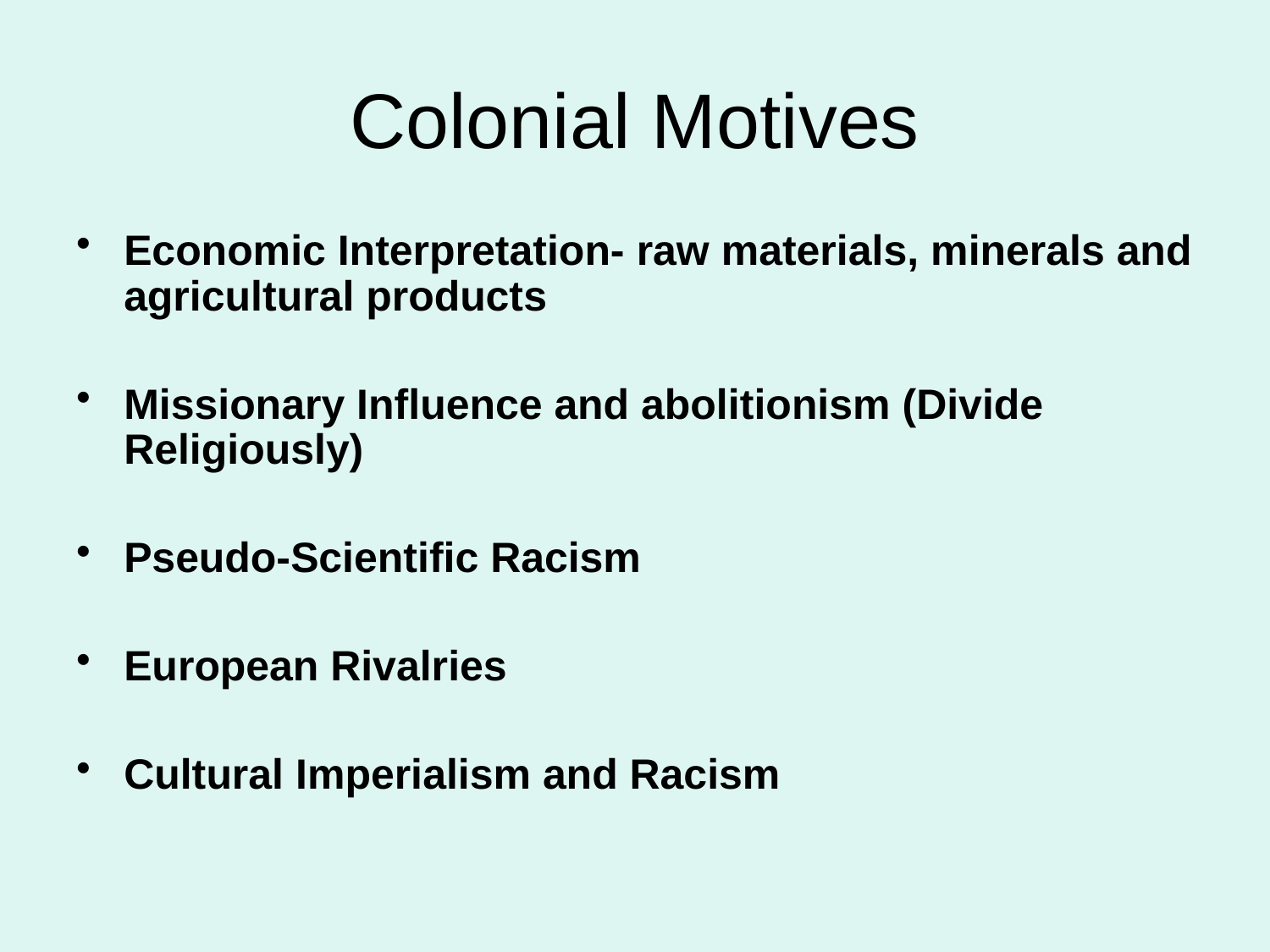

# Colonial Motives
Economic Interpretation- raw materials, minerals and agricultural products

Missionary Influence and abolitionism (Divide Religiously)

Pseudo-Scientific Racism

European Rivalries

Cultural Imperialism and Racism